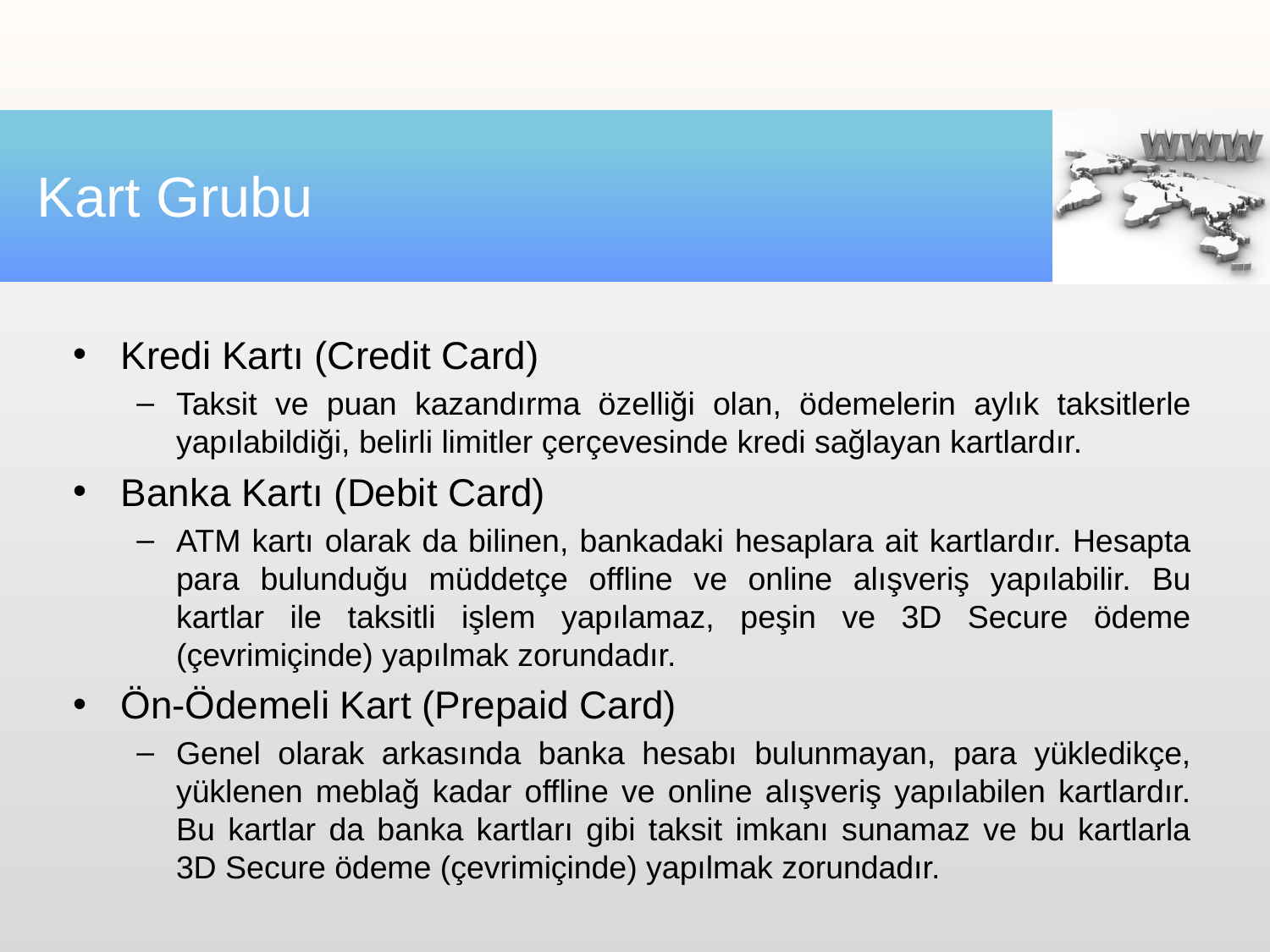

# Kart Grubu
Kredi Kartı (Credit Card)
Taksit ve puan kazandırma özelliği olan, ödemelerin aylık taksitlerle yapılabildiği, belirli limitler çerçevesinde kredi sağlayan kartlardır.
Banka Kartı (Debit Card)
ATM kartı olarak da bilinen, bankadaki hesaplara ait kartlardır. Hesapta para bulunduğu müddetçe offline ve online alışveriş yapılabilir. Bu kartlar ile taksitli işlem yapılamaz, peşin ve 3D Secure ödeme (çevrimiçinde) yapılmak zorundadır.
Ön-Ödemeli Kart (Prepaid Card)
Genel olarak arkasında banka hesabı bulunmayan, para yükledikçe, yüklenen meblağ kadar offline ve online alışveriş yapılabilen kartlardır. Bu kartlar da banka kartları gibi taksit imkanı sunamaz ve bu kartlarla 3D Secure ödeme (çevrimiçinde) yapılmak zorundadır.